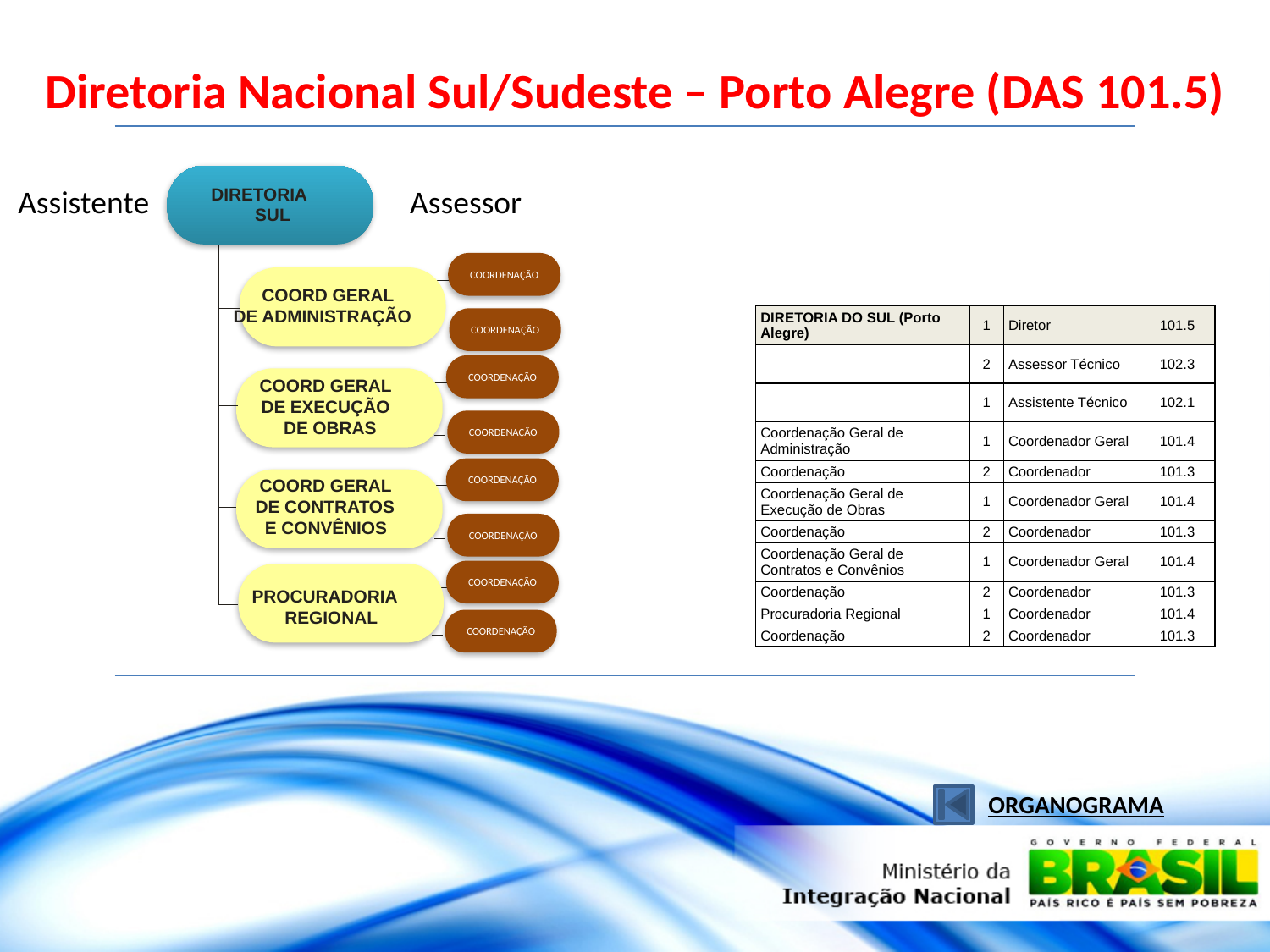

Diretoria Nacional Sul/Sudeste – Porto Alegre (DAS 101.5)

Assistente
Assessor
DIRETORIA
SUL

COORDENAÇÃO

COORD GERAL
DE ADMINISTRAÇÃO
| DIRETORIA DO SUL (Porto Alegre) | 1 | Diretor | 101.5 |
| --- | --- | --- | --- |
|  | 2 | Assessor Técnico | 102.3 |
|  | 1 | Assistente Técnico | 102.1 |
| Coordenação Geral de Administração | 1 | Coordenador Geral | 101.4 |
| Coordenação | 2 | Coordenador | 101.3 |
| Coordenação Geral de Execução de Obras | 1 | Coordenador Geral | 101.4 |
| Coordenação | 2 | Coordenador | 101.3 |
| Coordenação Geral de Contratos e Convênios | 1 | Coordenador Geral | 101.4 |
| Coordenação | 2 | Coordenador | 101.3 |
| Procuradoria Regional | 1 | Coordenador | 101.4 |
| Coordenação | 2 | Coordenador | 101.3 |

COORDENAÇÃO

COORDENAÇÃO

COORD GERAL

DE EXECUÇÃO

COORDENAÇÃO
DE OBRAS

COORDENAÇÃO

COORD GERAL

DE CONTRATOS

COORDENAÇÃO
E CONVÊNIOS

COORDENAÇÃO

PROCURADORIA

REGIONAL
COORDENAÇÃO

ORGANOGRAMA